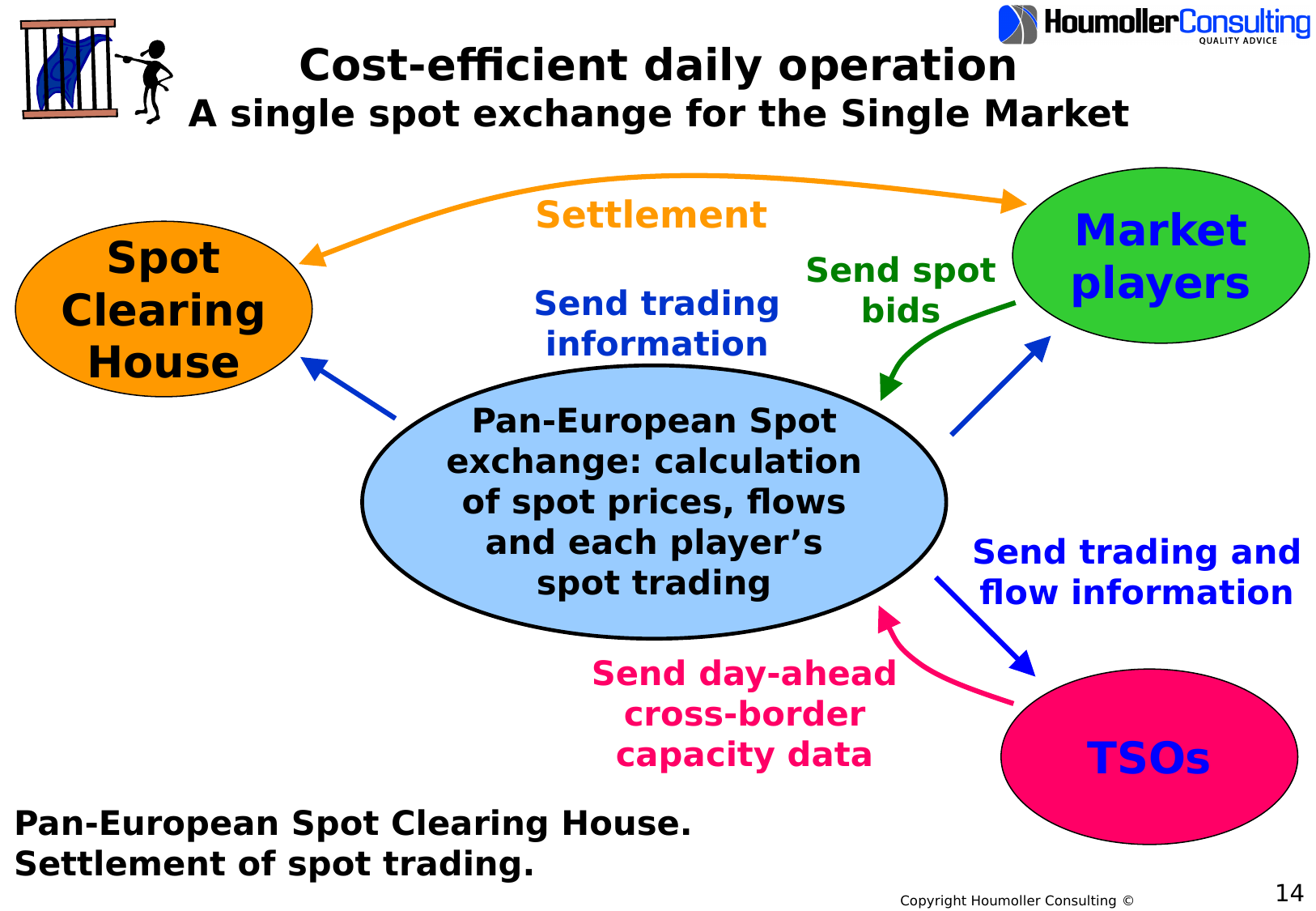

# Cost-efficient daily operation A single spot exchange for the Single Market

Market
players

Settlement

Spot
Clearing
House
Pan-European Spot Clearing House.
Settlement of spot trading.
Send spot
bids

Send trading
information

Pan-European Spot exchange: calculation of spot prices, flows and each player’s spot trading
Send trading and
flow information

Send day-ahead
cross-border
capacity data

TSOs
23 Feb. 2021
14